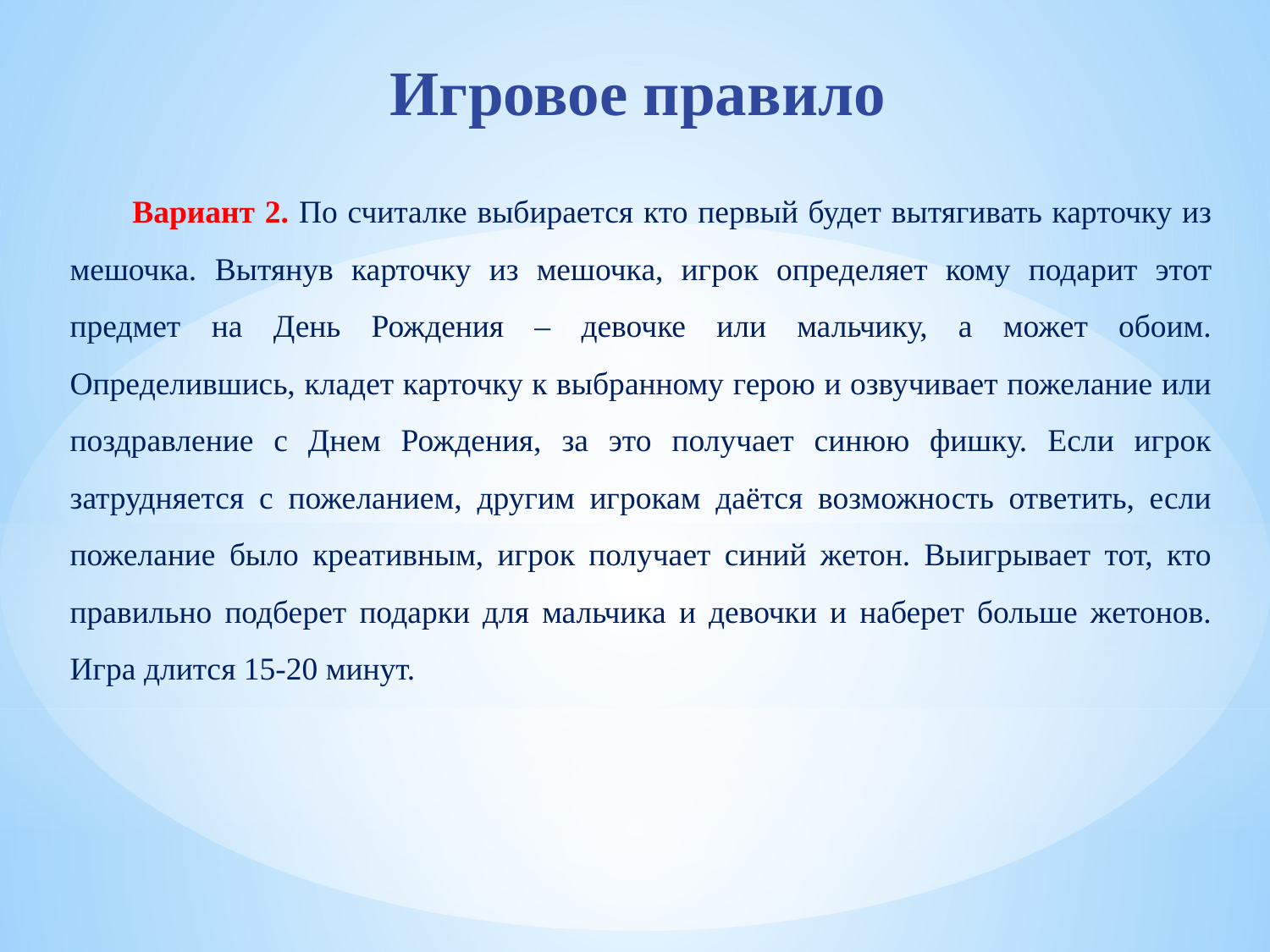

Игровое правило
Вариант 2. По считалке выбирается кто первый будет вытягивать карточку из мешочка. Вытянув карточку из мешочка, игрок определяет кому подарит этот предмет на День Рождения – девочке или мальчику, а может обоим. Определившись, кладет карточку к выбранному герою и озвучивает пожелание или поздравление с Днем Рождения, за это получает синюю фишку. Если игрок затрудняется с пожеланием, другим игрокам даётся возможность ответить, если пожелание было креативным, игрок получает синий жетон. Выигрывает тот, кто правильно подберет подарки для мальчика и девочки и наберет больше жетонов. Игра длится 15-20 минут.